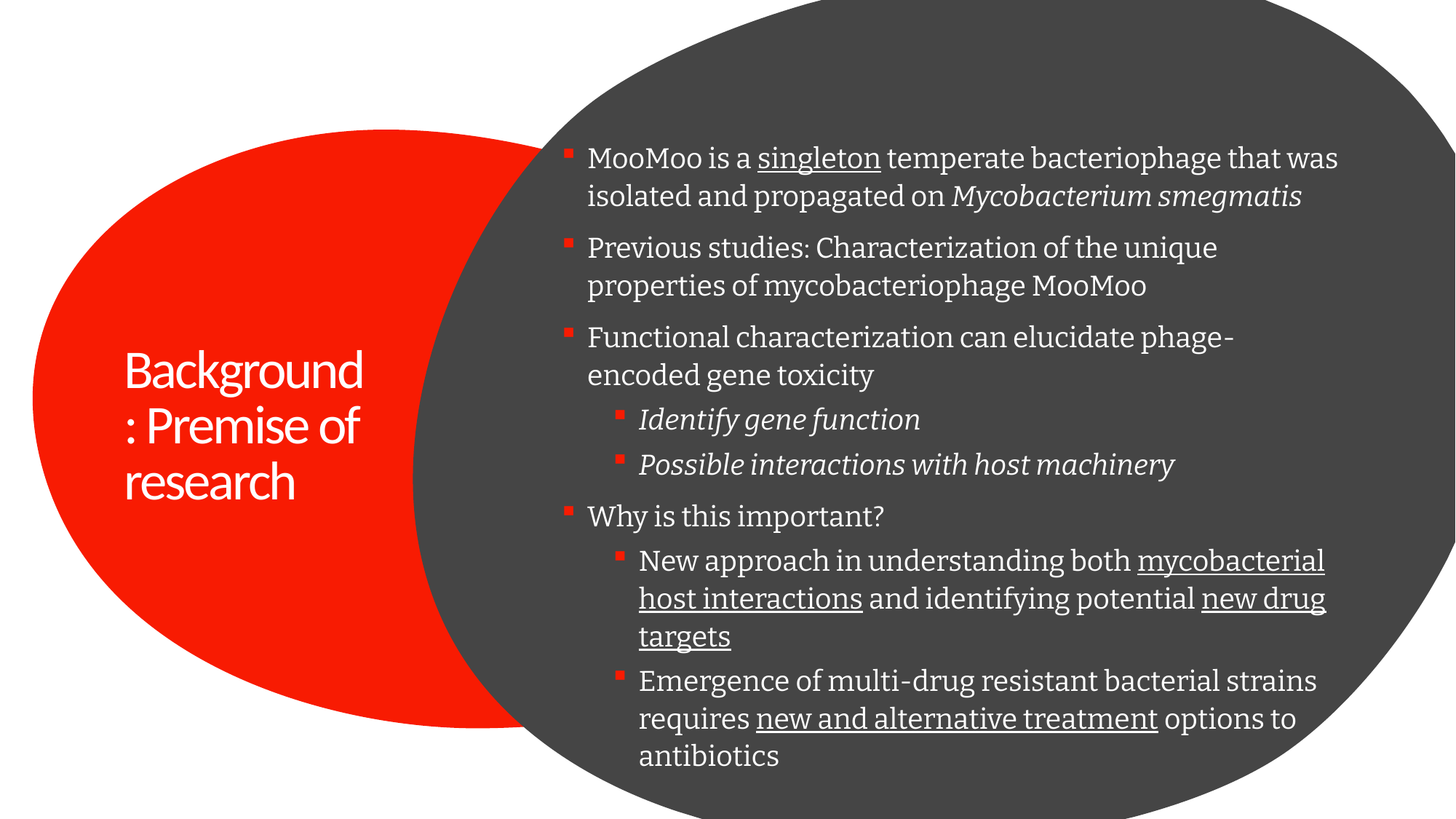

MooMoo is a singleton temperate bacteriophage that was isolated and propagated on Mycobacterium smegmatis
Previous studies: Characterization of the unique properties of mycobacteriophage MooMoo
Functional characterization can elucidate phage-encoded gene toxicity
Identify gene function
Possible interactions with host machinery
Why is this important?
New approach in understanding both mycobacterial host interactions and identifying potential new drug targets
Emergence of multi-drug resistant bacterial strains requires new and alternative treatment options to antibiotics

# Background: Premise of research